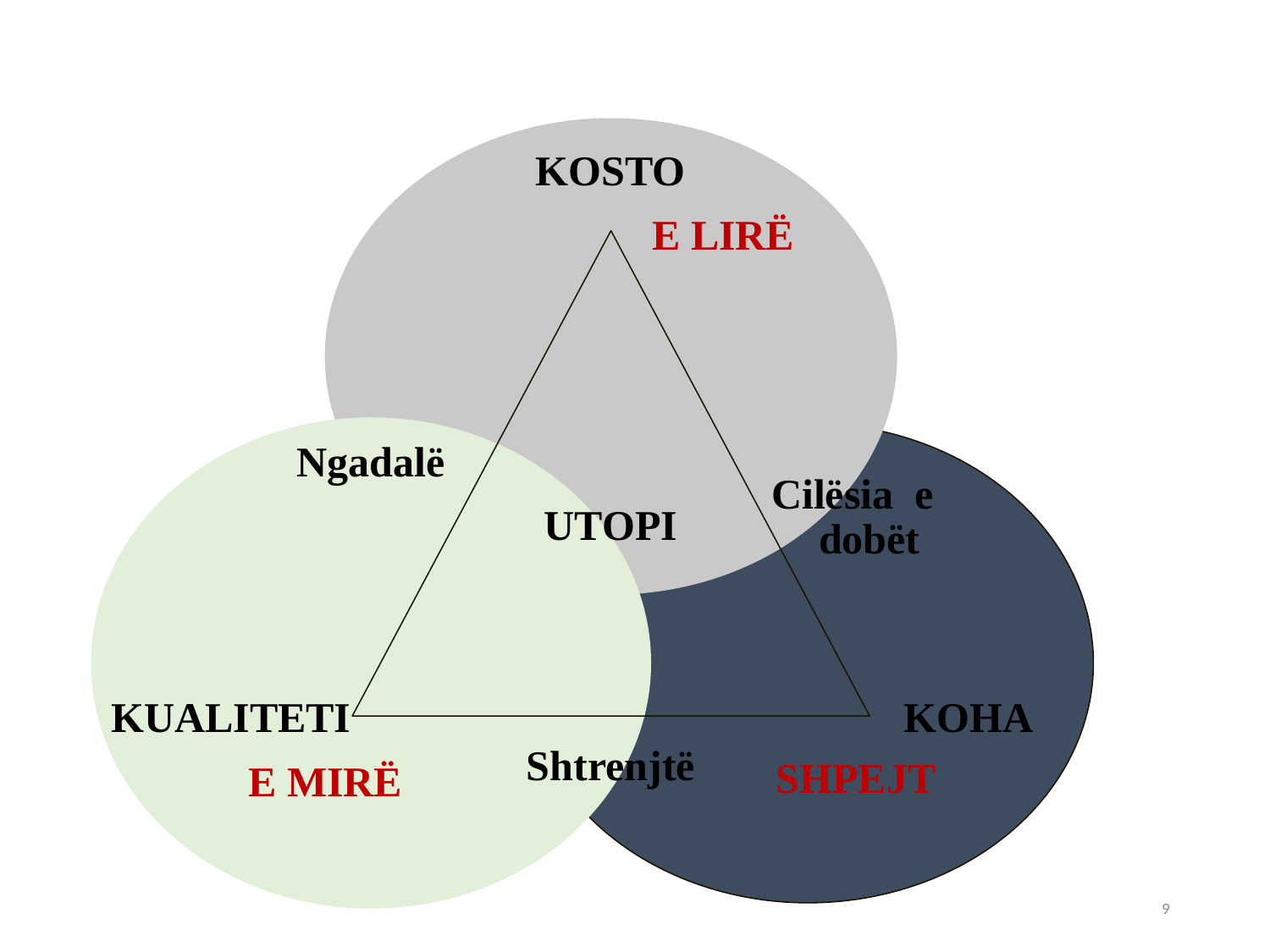

KOSTO
E LIRË

Ngadalë
Cilësia  e
UTOPI
dobët
KUALITETI
KOHA
Shtrenjtë
SHPEJT
E MIRË
9